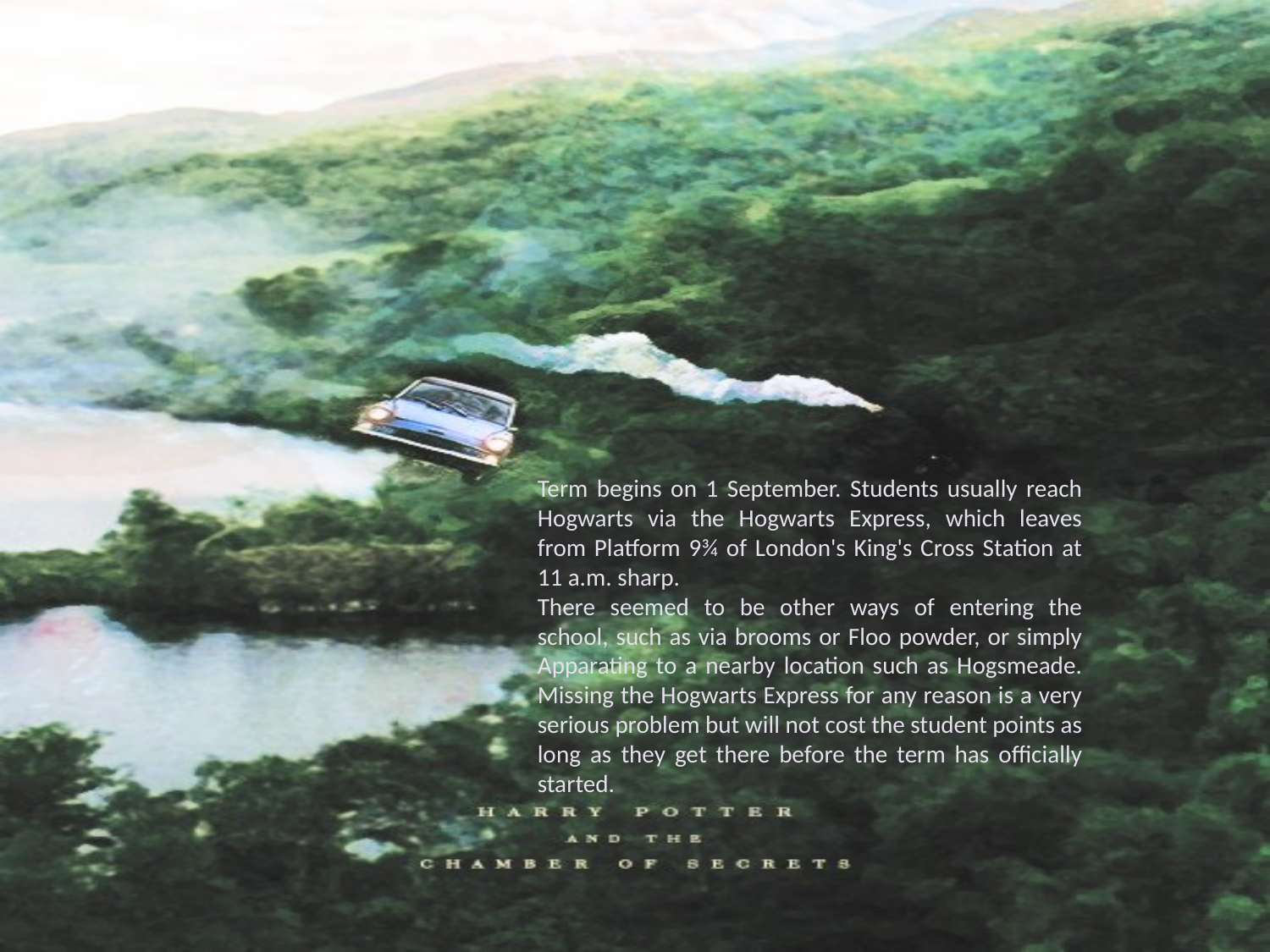

Term begins on 1 September. Students usually reach Hogwarts via the Hogwarts Express, which leaves from Platform 9¾ of London's King's Cross Station at 11 a.m. sharp.
There seemed to be other ways of entering the school, such as via brooms or Floo powder, or simply Apparating to a nearby location such as Hogsmeade. Missing the Hogwarts Express for any reason is a very serious problem but will not cost the student points as long as they get there before the term has officially started.